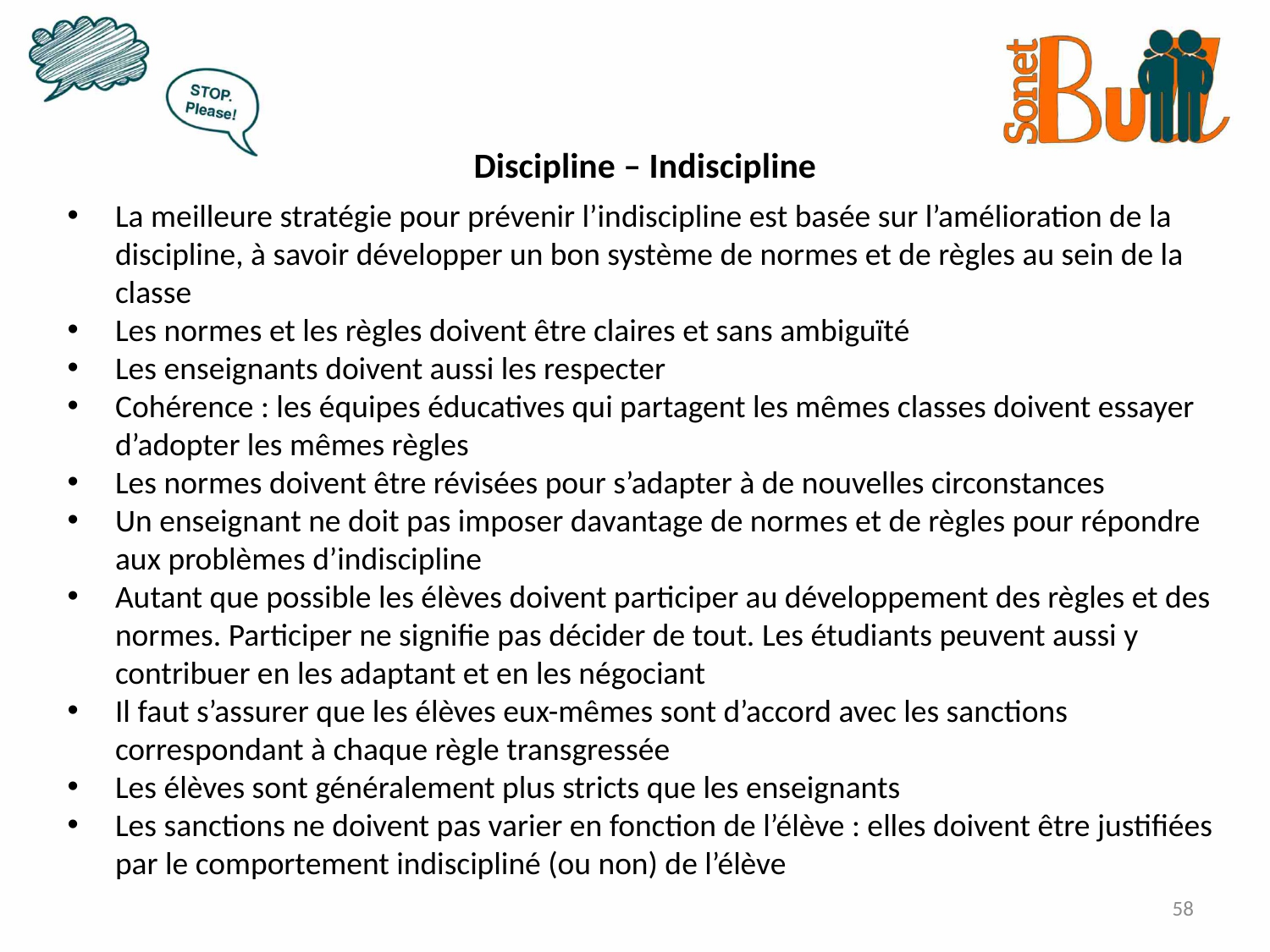

Discipline – Indiscipline
La meilleure stratégie pour prévenir l’indiscipline est basée sur l’amélioration de la discipline, à savoir développer un bon système de normes et de règles au sein de la classe
Les normes et les règles doivent être claires et sans ambiguïté
Les enseignants doivent aussi les respecter
Cohérence : les équipes éducatives qui partagent les mêmes classes doivent essayer d’adopter les mêmes règles
Les normes doivent être révisées pour s’adapter à de nouvelles circonstances
Un enseignant ne doit pas imposer davantage de normes et de règles pour répondre aux problèmes d’indiscipline
Autant que possible les élèves doivent participer au développement des règles et des normes. Participer ne signifie pas décider de tout. Les étudiants peuvent aussi y contribuer en les adaptant et en les négociant
Il faut s’assurer que les élèves eux-mêmes sont d’accord avec les sanctions correspondant à chaque règle transgressée
Les élèves sont généralement plus stricts que les enseignants
Les sanctions ne doivent pas varier en fonction de l’élève : elles doivent être justifiées par le comportement indiscipliné (ou non) de l’élève
58